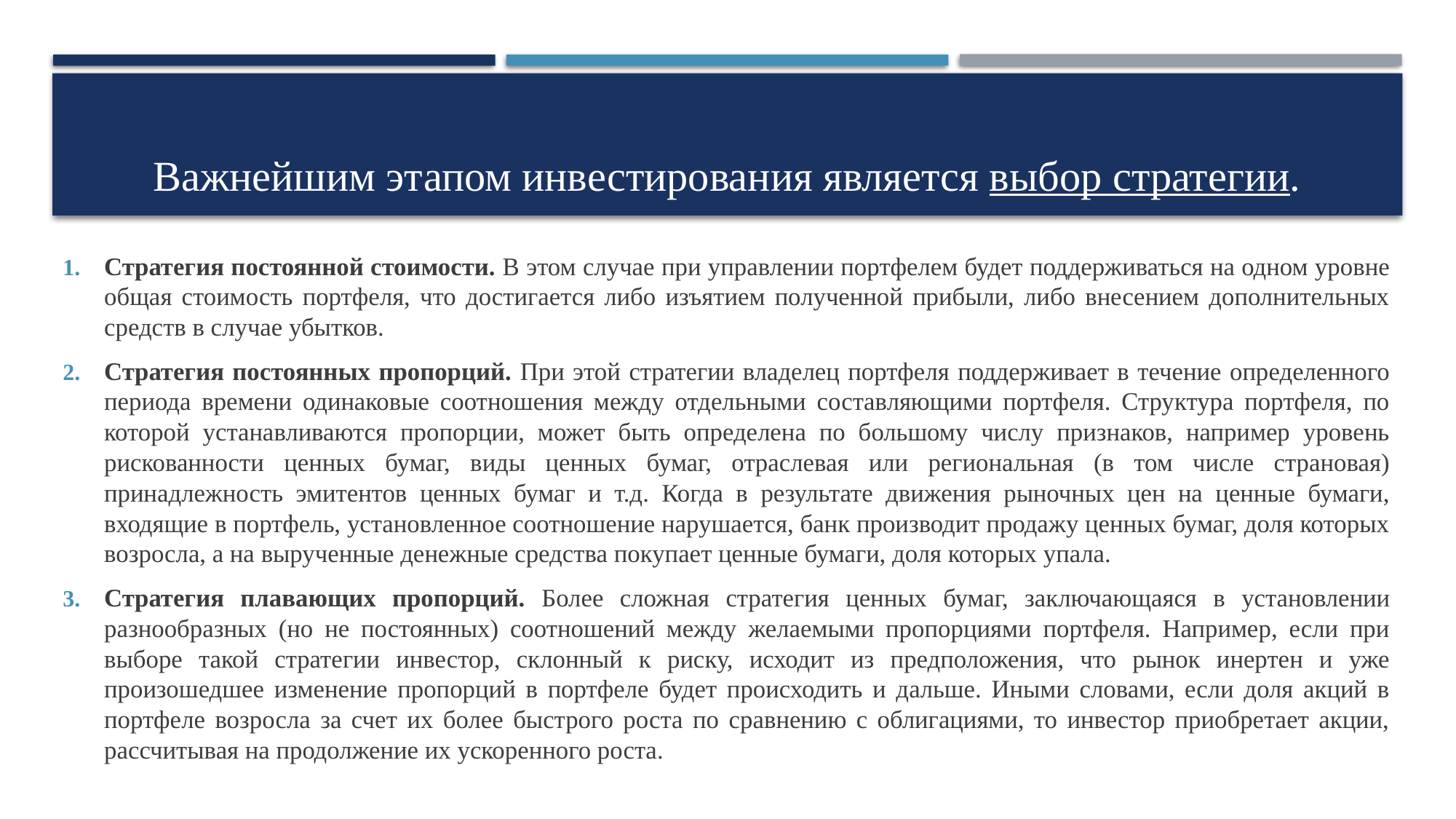

# Важнейшим этапом инвестирования является выбор стратегии.
Стратегия постоянной стоимости. В этом случае при управлении портфелем будет поддерживаться на одном уровне общая стоимость портфеля, что достигается либо изъятием полученной прибыли, либо внесением дополнительных средств в случае убытков.
Стратегия постоянных пропорций. При этой стратегии владелец портфеля поддерживает в течение определенного периода времени одинаковые соотношения между отдельными составляющими портфеля. Структура портфеля, по которой устанавливаются пропорции, может быть определена по большому числу признаков, например уровень рискованности ценных бумаг, виды ценных бумаг, отраслевая или региональная (в том числе страновая) принадлежность эмитентов ценных бумаг и т.д. Когда в результате движения рыночных цен на ценные бумаги, входящие в портфель, установленное соотношение нарушается, банк производит продажу ценных бумаг, доля которых возросла, а на вырученные денежные средства покупает ценные бумаги, доля которых упала.
Стратегия плавающих пропорций. Более сложная стратегия ценных бумаг, заключающаяся в установлении разнообразных (но не постоянных) соотношений между желаемыми пропорциями портфеля. Например, если при выборе такой стратегии инвестор, склонный к риску, исходит из предположения, что рынок инертен и уже произошедшее изменение пропорций в портфеле будет происходить и дальше. Иными словами, если доля акций в портфеле возросла за счет их более быстрого роста по сравнению с облигациями, то инвестор приобретает акции, рассчитывая на продолжение их ускоренного роста.